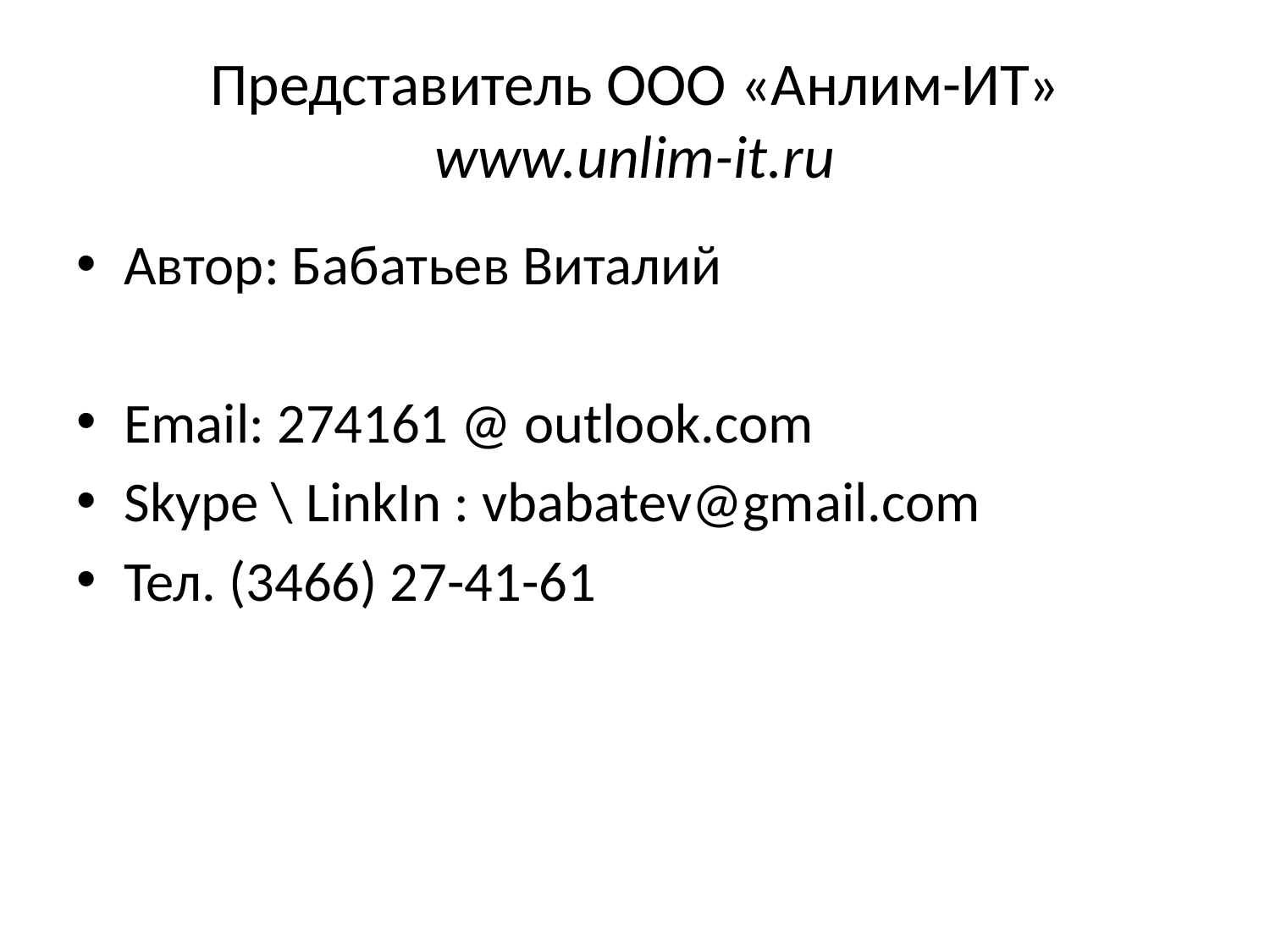

# Представитель ООО «Анлим-ИТ» www.unlim-it.ru
Автор: Бабатьев Виталий

Email: 274161 @ outlook.com
Skype \ LinkIn : vbabatev@gmail.com
Тел. (3466) 27-41-61